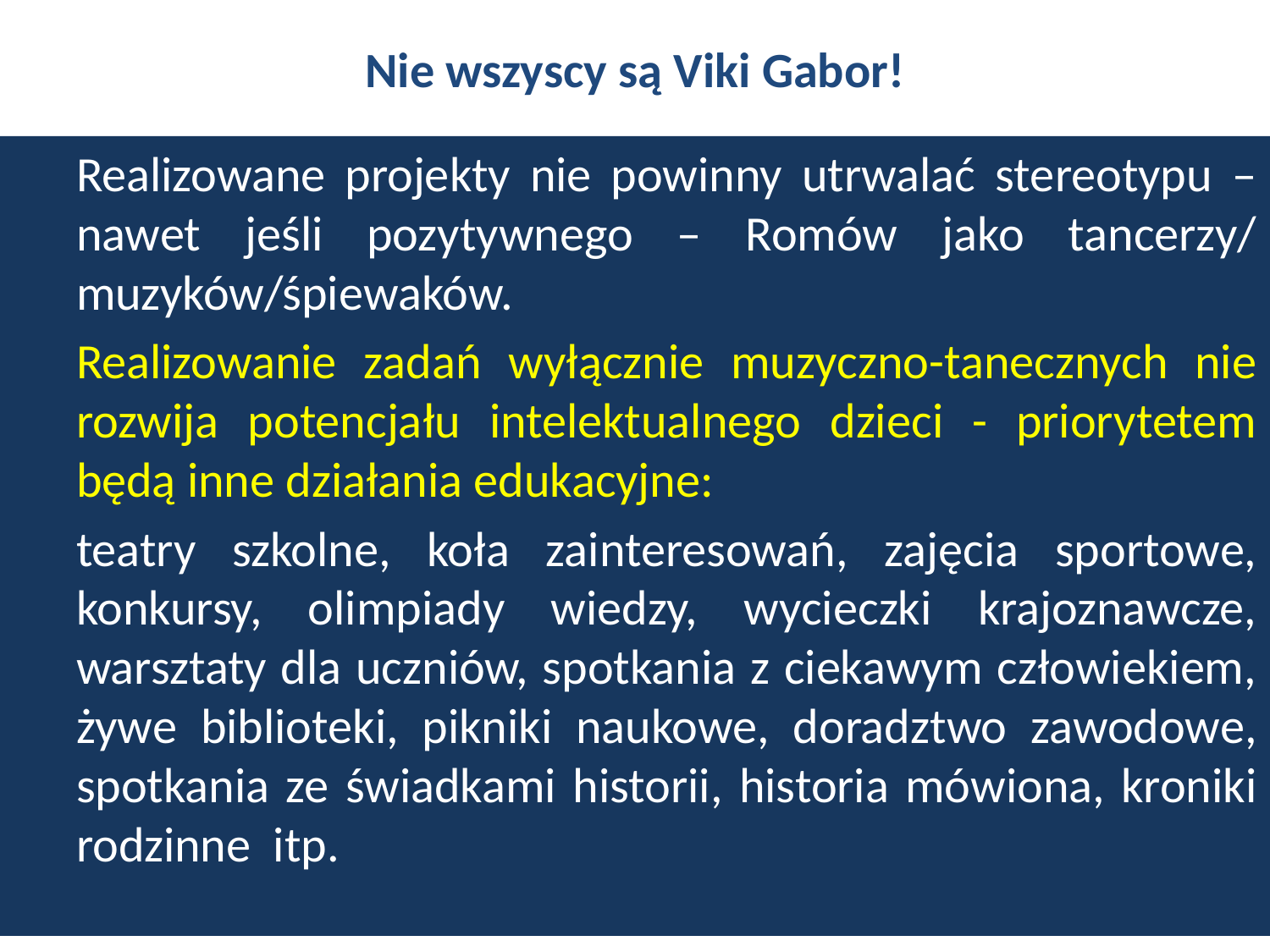

# Nie wszyscy są Viki Gabor!
Realizowane projekty nie powinny utrwalać stereotypu – nawet jeśli pozytywnego – Romów jako tancerzy/ muzyków/śpiewaków.
Realizowanie zadań wyłącznie muzyczno-tanecznych nie rozwija potencjału intelektualnego dzieci - priorytetem będą inne działania edukacyjne:
teatry szkolne, koła zainteresowań, zajęcia sportowe, konkursy, olimpiady wiedzy, wycieczki krajoznawcze, warsztaty dla uczniów, spotkania z ciekawym człowiekiem, żywe biblioteki, pikniki naukowe, doradztwo zawodowe, spotkania ze świadkami historii, historia mówiona, kroniki rodzinne  itp.